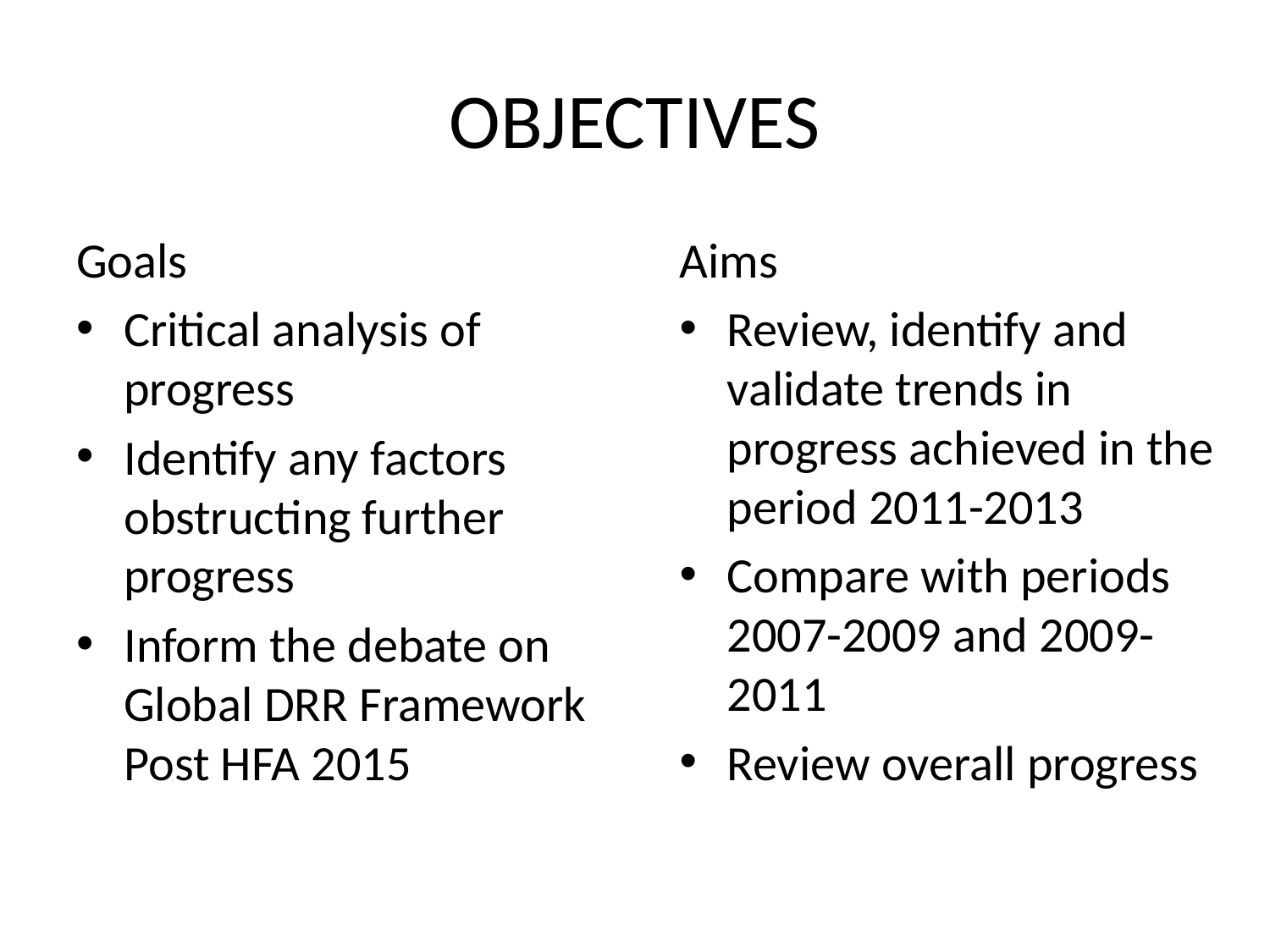

# OBJECTIVES
Goals
Critical analysis of progress
Identify any factors obstructing further progress
Inform the debate on Global DRR Framework Post HFA 2015

Aims
Review, identify and validate trends in progress achieved in the period 2011-2013
Compare with periods 2007-2009 and 2009-2011
Review overall progress